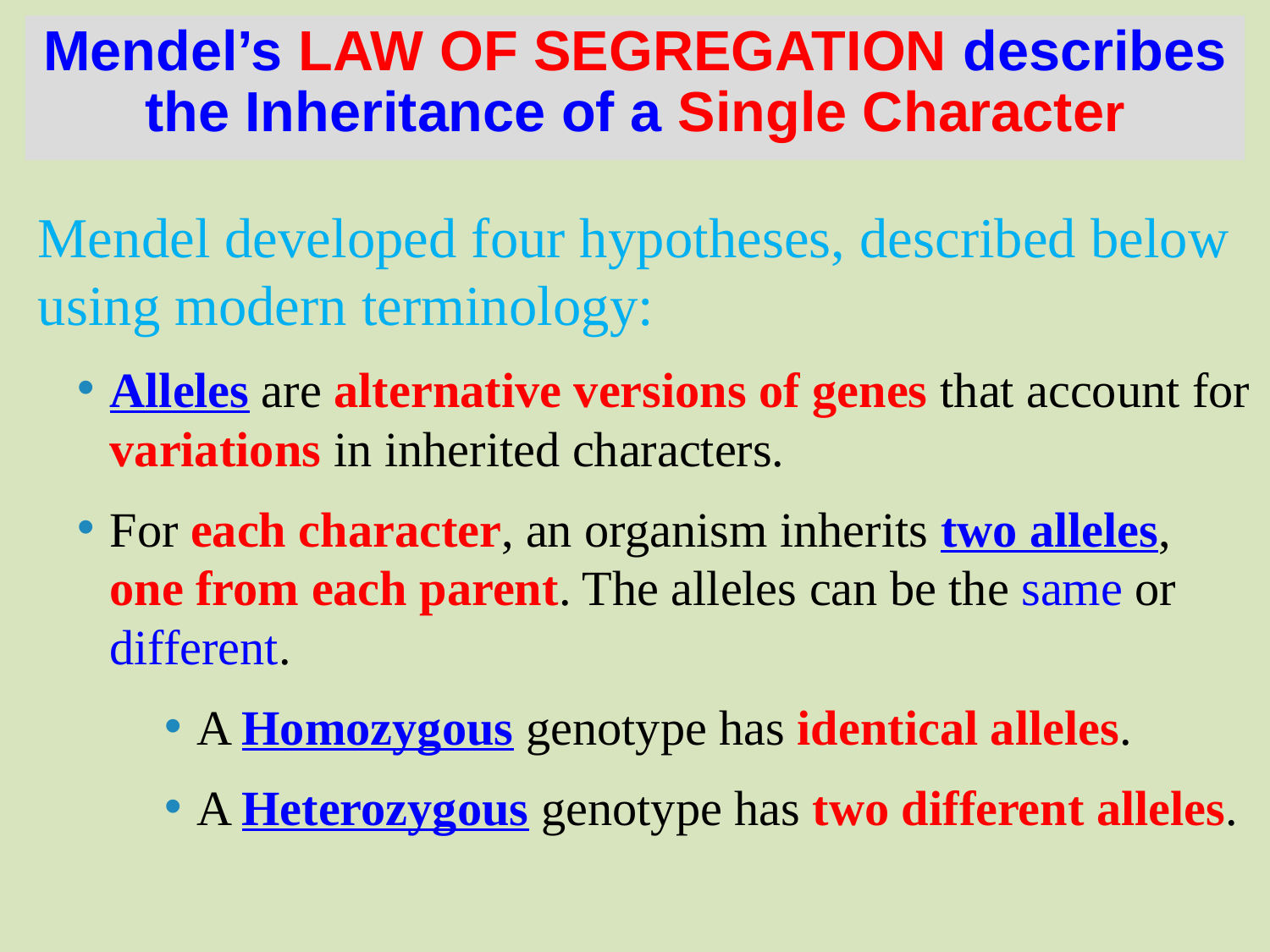

# Mendel’s LAW OF SEGREGATION describes the Inheritance of a Single Character
Mendel developed four hypotheses, described below using modern terminology:
Alleles are alternative versions of genes that account for variations in inherited characters.
For each character, an organism inherits two alleles, one from each parent. The alleles can be the same or different.
A Homozygous genotype has identical alleles.
A Heterozygous genotype has two different alleles.